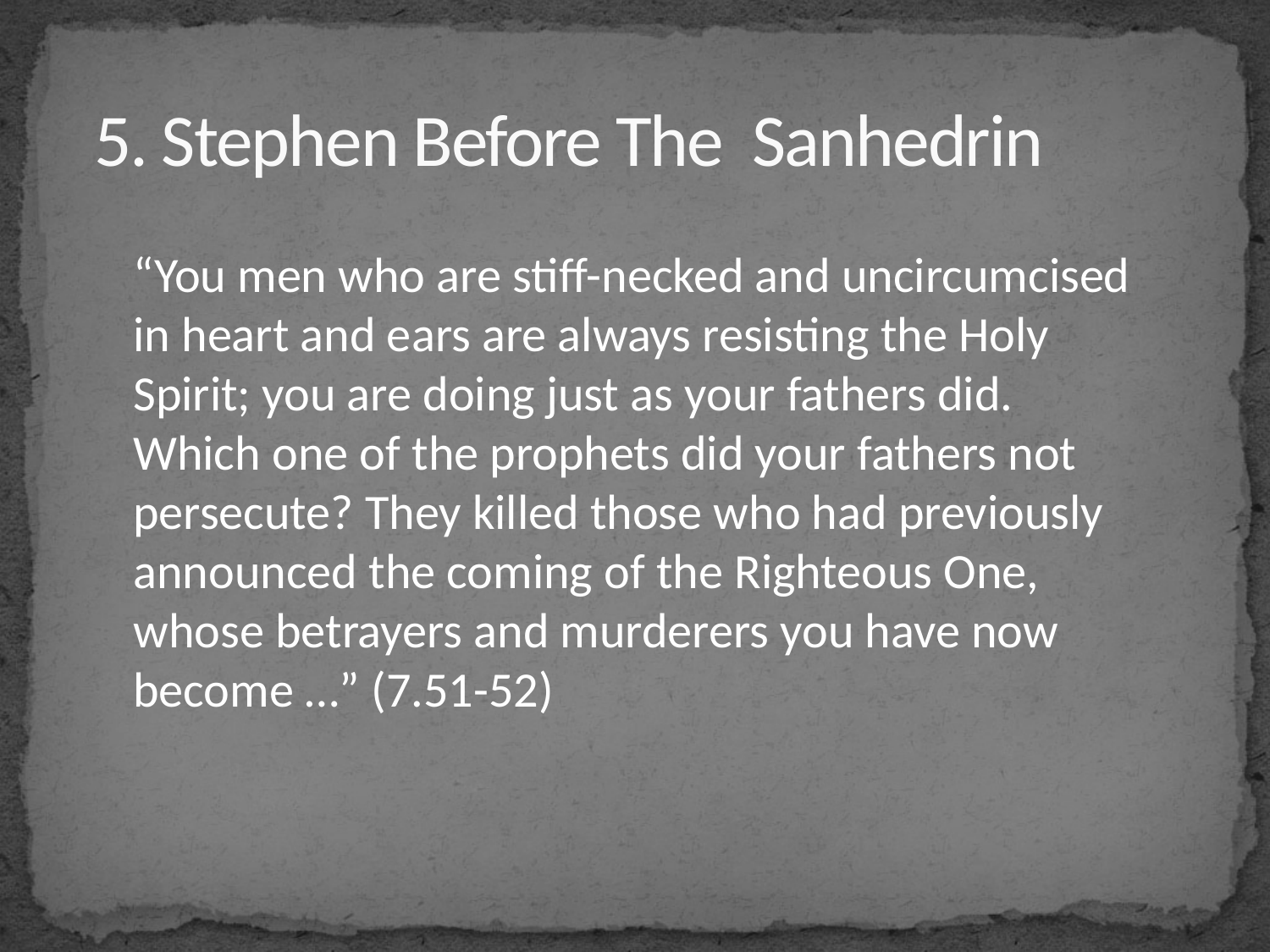

# 5. Stephen Before The  Sanhedrin
“You men who are stiff-necked and uncircumcised in heart and ears are always resisting the Holy Spirit; you are doing just as your fathers did. Which one of the prophets did your fathers not persecute? They killed those who had previously announced the coming of the Righteous One, whose betrayers and murderers you have now become …” (7.51-52)